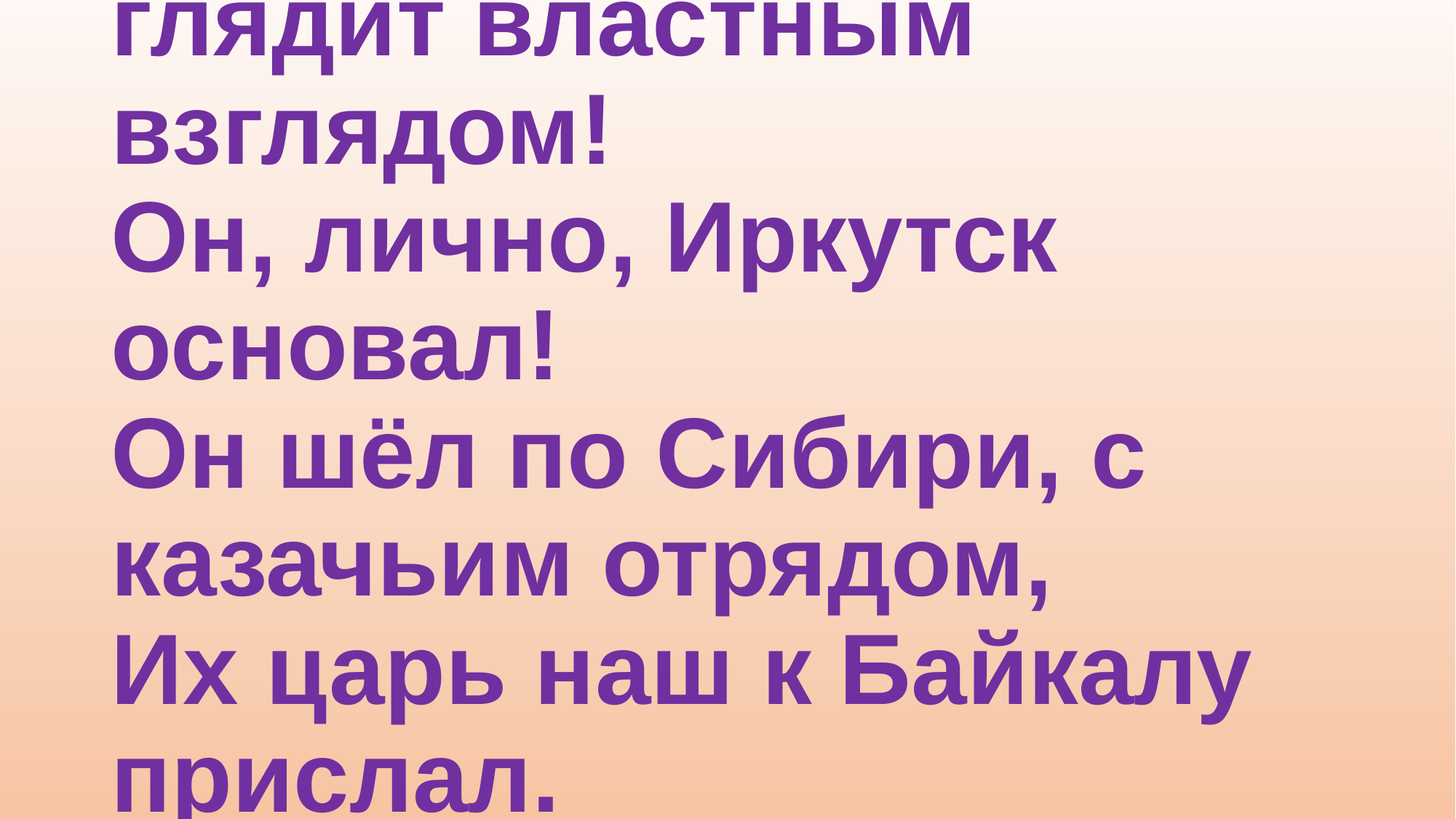

# Похабов, весь в камне, глядит властным взглядом! Он, лично, Иркутск основал! Он шёл по Сибири, с казачьим отрядом, Их царь наш к Байкалу прислал.